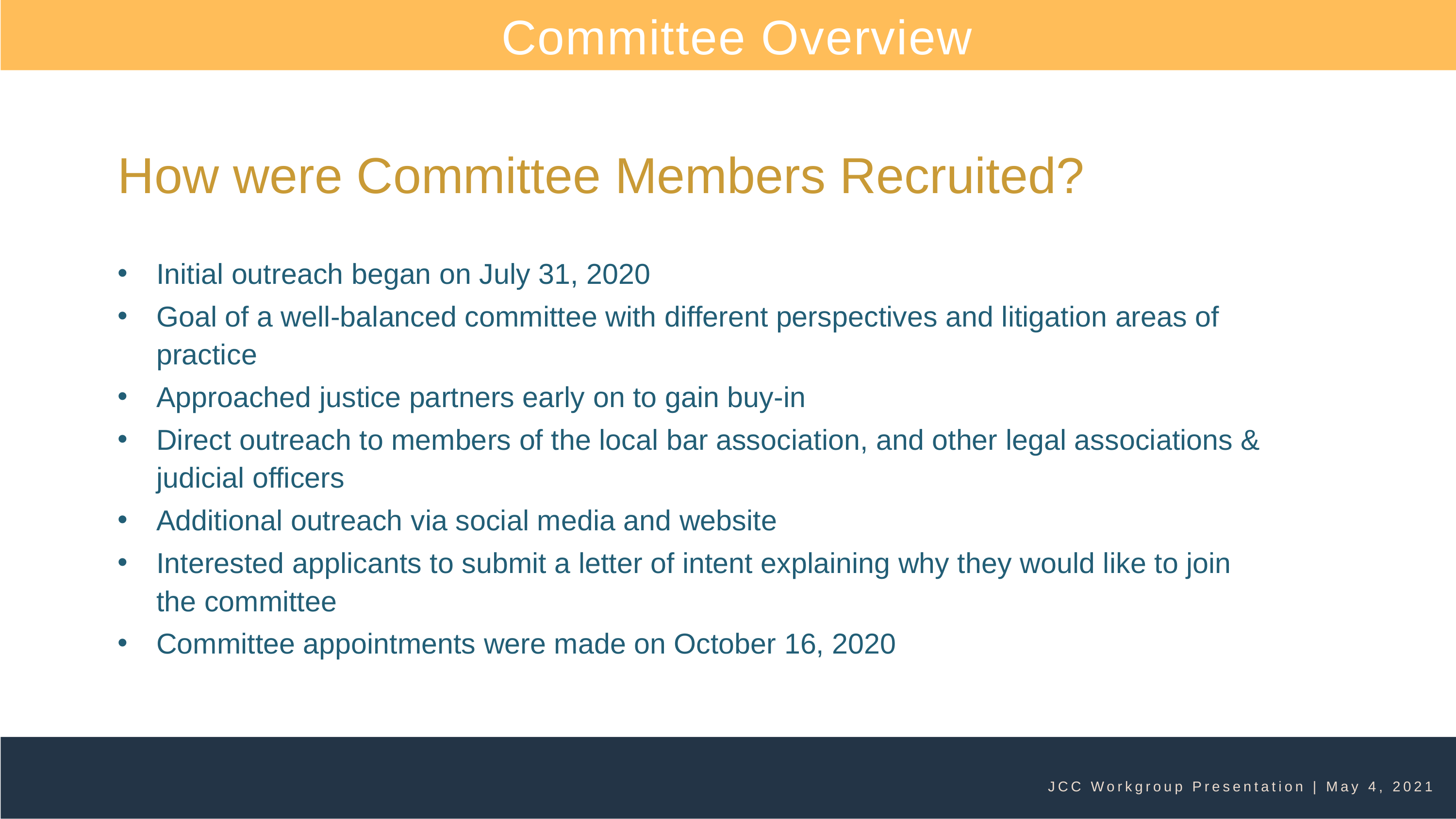

Committee Overview
How were Committee Members Recruited?

Initial outreach began on July 31, 2020
Goal of a well-balanced committee with different perspectives and litigation areas of practice
Approached justice partners early on to gain buy-in
Direct outreach to members of the local bar association, and other legal associations & judicial officers
Additional outreach via social media and website
Interested applicants to submit a letter of intent explaining why they would like to join the committee
Committee appointments were made on October 16, 2020

JCC Workgroup Presentation | May 4, 2021